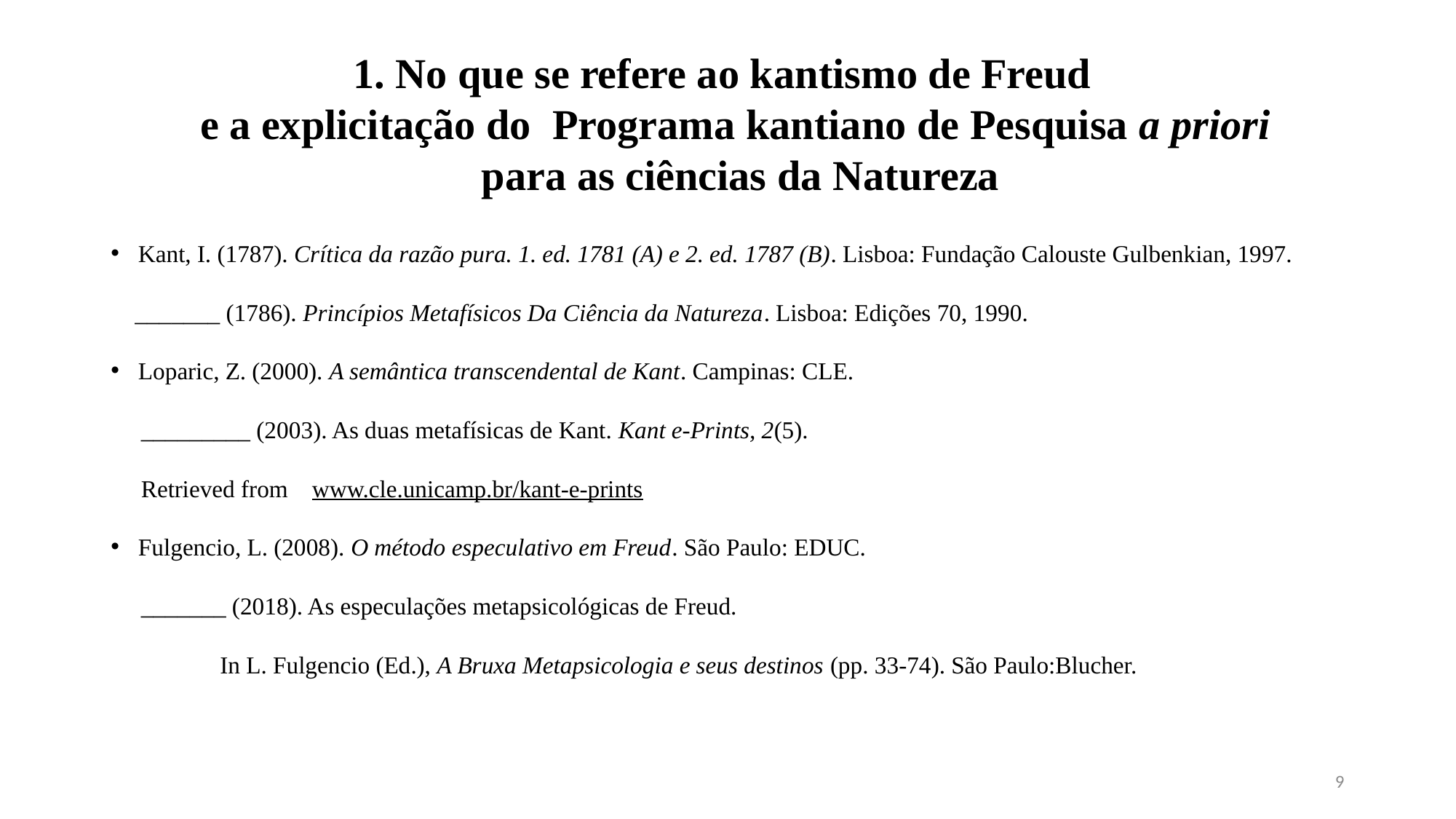

# No que se refere ao kantismo de Freud e a explicitação do  Programa kantiano de Pesquisa a priori para as ciências da Natureza
Kant, I. (1787). Crítica da razão pura. 1. ed. 1781 (A) e 2. ed. 1787 (B). Lisboa: Fundação Calouste Gulbenkian, 1997.
    _______ (1786). Princípios Metafísicos Da Ciência da Natureza. Lisboa: Edições 70, 1990.
Loparic, Z. (2000). A semântica transcendental de Kant. Campinas: CLE.
     _________ (2003). As duas metafísicas de Kant. Kant e-Prints, 2(5).
     Retrieved from    www.cle.unicamp.br/kant-e-prints
Fulgencio, L. (2008). O método especulativo em Freud. São Paulo: EDUC.
     _______ (2018). As especulações metapsicológicas de Freud.
  	In L. Fulgencio (Ed.), A Bruxa Metapsicologia e seus destinos (pp. 33-74). São Paulo:Blucher.
9